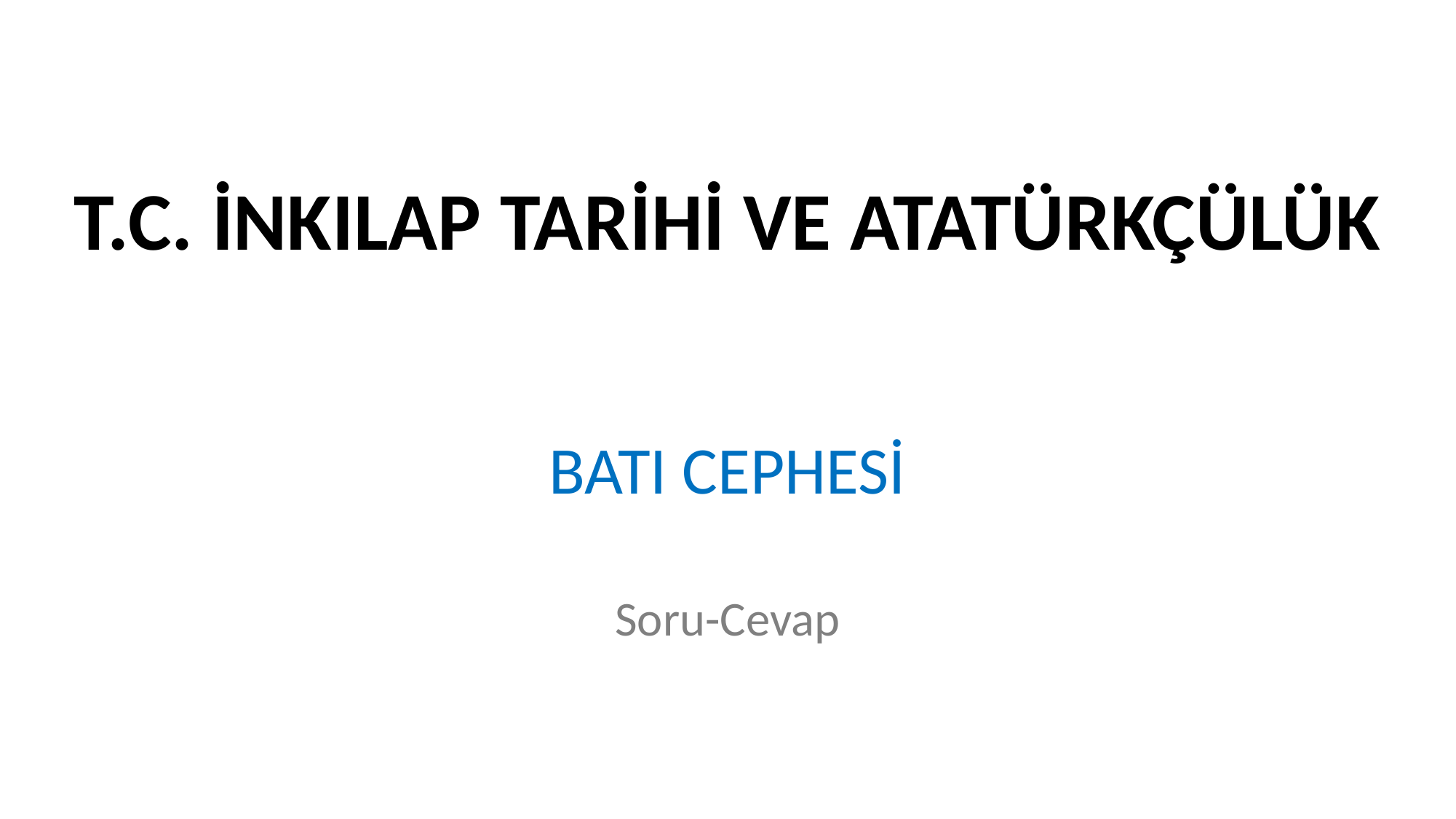

T.C. İNKILAP TARİHİ VE ATATÜRKÇÜLÜK
BATI CEPHESİ
Soru-Cevap